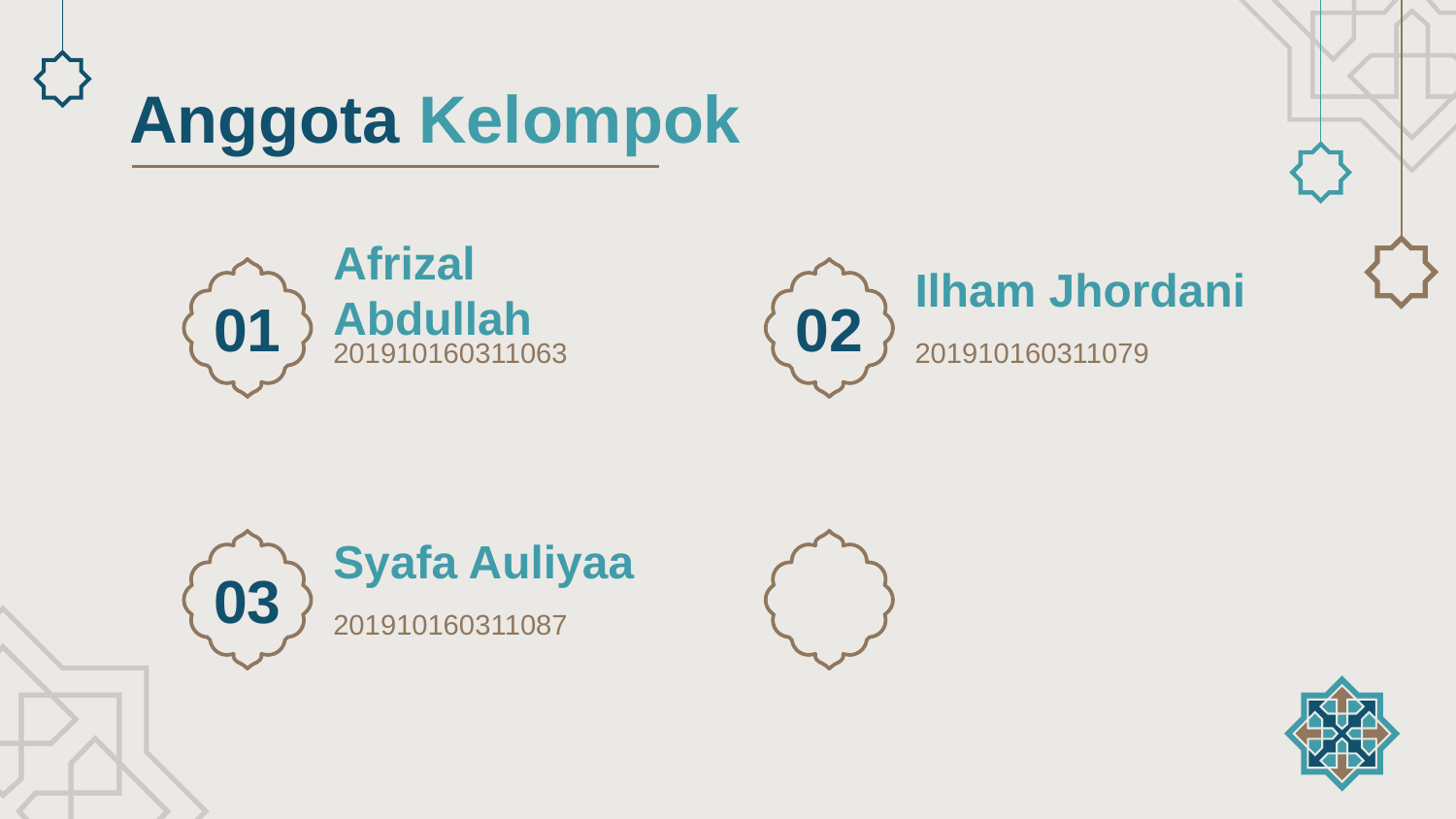

Anggota Kelompok

# Afrizal Abdullah
Ilham Jhordani
01
02
201910160311063
201910160311079

Syafa Auliyaa
03
201910160311087